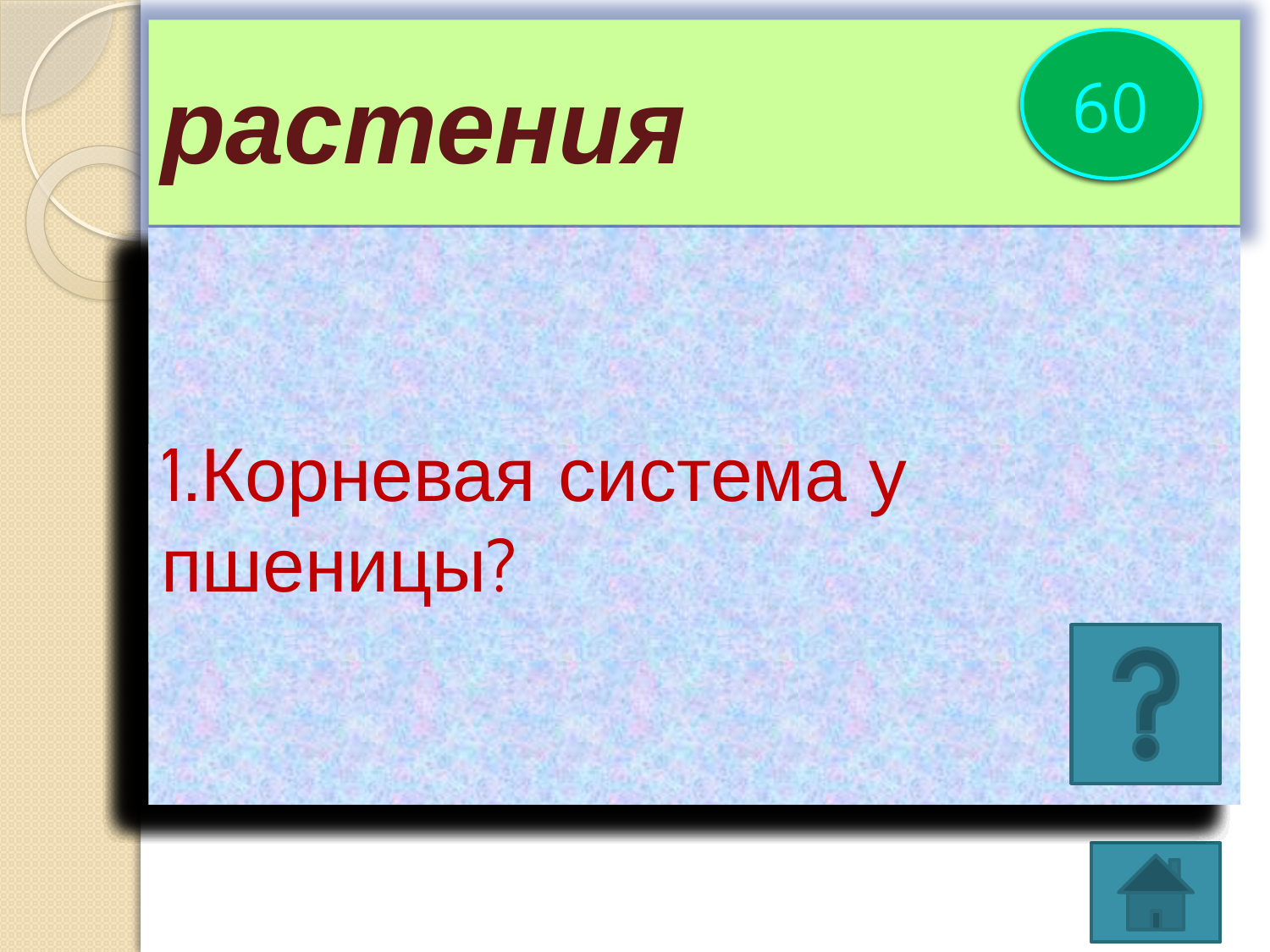

растения

время
20
40
60
14.Из водорослей какого отдела получают йод?
# 15.Какие органоиды растительных клеток  обеспечивают организм энергией? ВСЕ!!!
13.Ствол какого дерева  африканских саван достигает 9 метров в диаметре?
12.В каком органе накапливает воду растение агава?
11.Какое дерево ацтеки называли «какауатль»?
10.Какой материк является родиной арбуза?
9.Как называется неразветвленный однолетний стебель?
8.В какую страну Европы мореплаватели впервые в 16 веке привезли картофель?
7.Какая окультуренная лиана является  самой распространенной в Средиземноморье?
6.Лист какого дерева изображен  на форме сборной Канады по хоккею?
5.В каком полушарии относительно экватора растет дерево осина?
4.Какой полезный продукт получают из семян льна путем прессования?
3.Какого цвета зрелые плоды брусники?
2.Какое растение на Дальнем Востоке называют «корнем жизни»?
1.Корневая система у пшеницы?